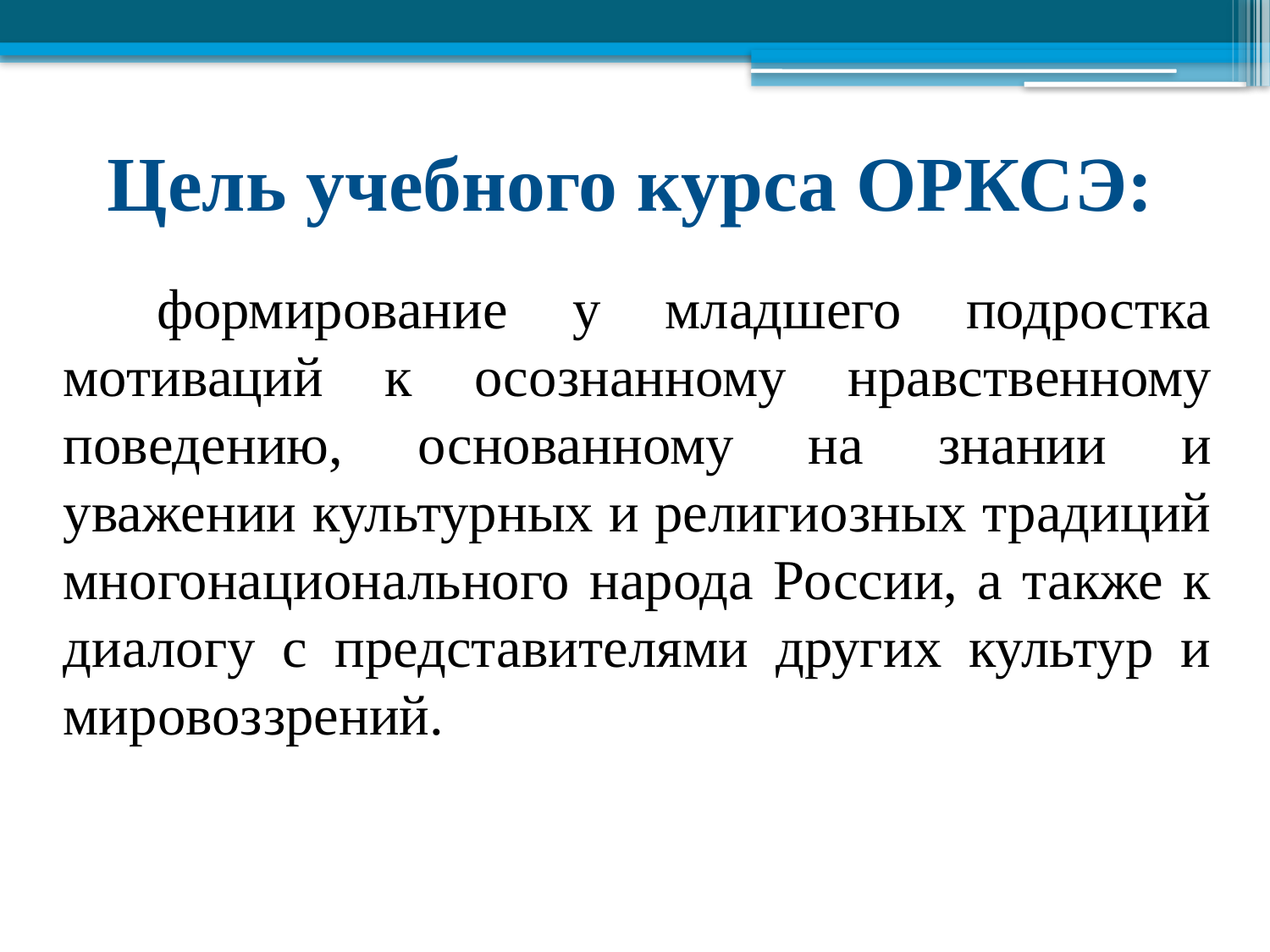

# Цель учебного курса ОРКСЭ:
  формирование у младшего подростка мотиваций к осознанному нравственному поведению, основанному на знании и уважении культурных и религиозных традиций многонационального народа России, а также к диалогу с представителями других культур и мировоззрений.